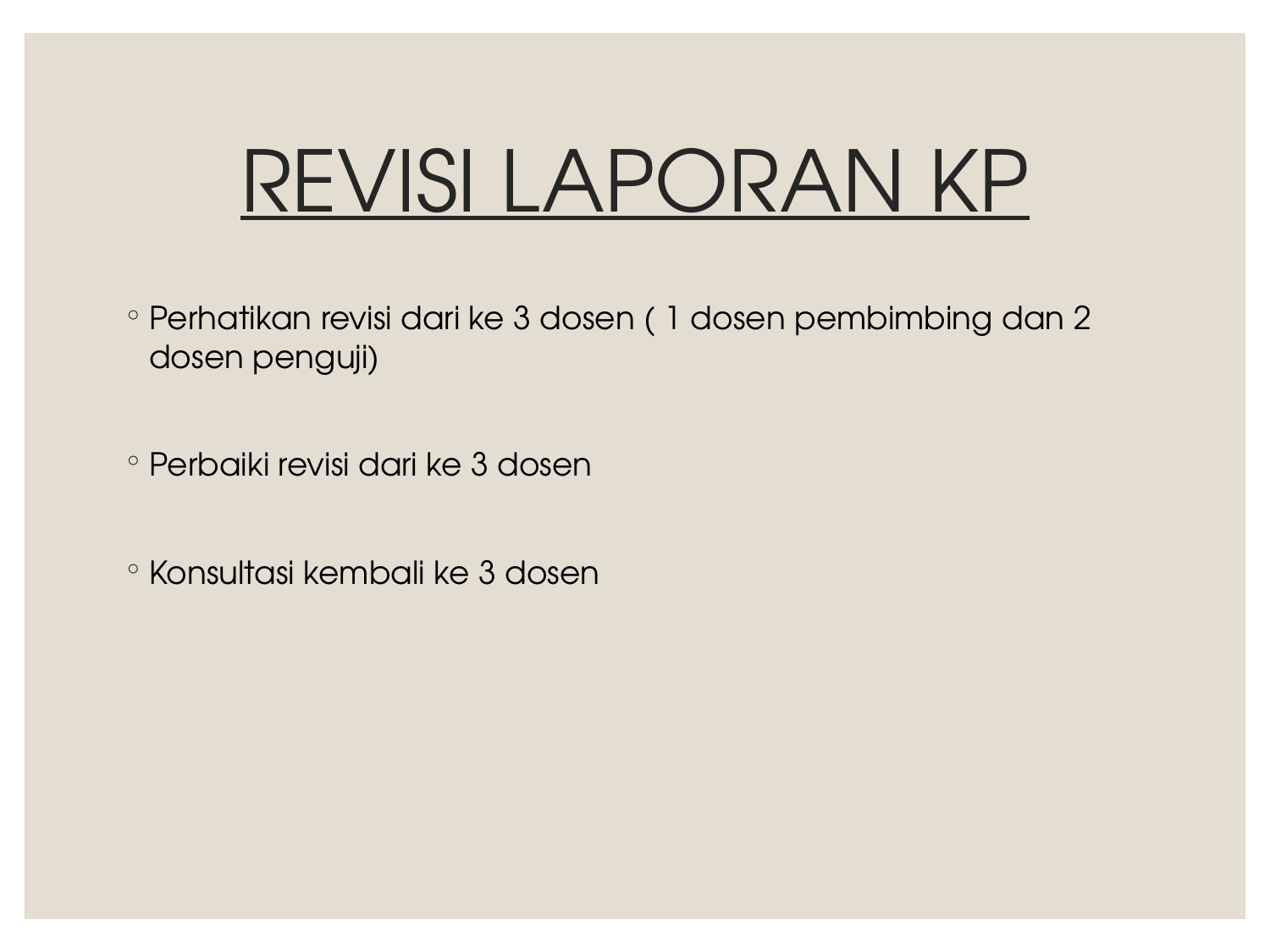

# REVISI LAPORAN KP
Perhatikan revisi dari ke 3 dosen ( 1 dosen pembimbing dan 2 dosen penguji)

Perbaiki revisi dari ke 3 dosen

Konsultasi kembali ke 3 dosen